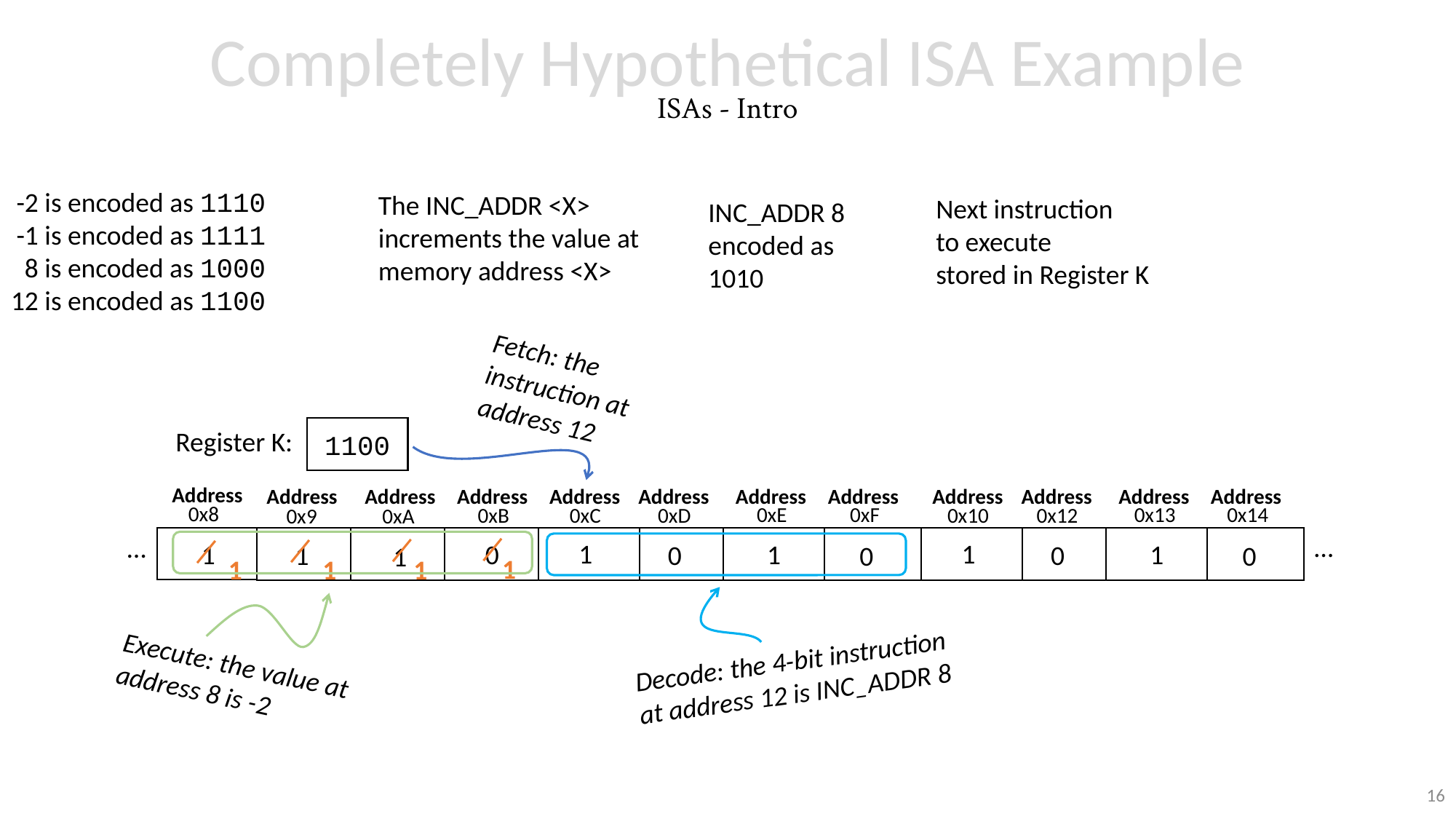

# Completely Hypothetical ISA Example ISAs - Intro
-2 is encoded as 1110
-1 is encoded as 1111
8 is encoded as 1000
12 is encoded as 1100
The INC_ADDR <X>
increments the value at
memory address <X>
Next instruction
to execute
stored in Register K
INC_ADDR 8
encoded as
1010
Fetch: the instruction at address 12

1100
Register K:
Address
Address
Address
Address
Address
Address
Address
Address
Address
Address
Address
Address
0x8
0xE
0x13
0xF
0x14
0xD
0x12
0xC
0x10
0xB
0xA
0x9
…
…

1

1

1
1
1
0
0
0
1
0
0
1

Execute: the value at
address 8 is -2

Decode: the 4-bit instruction at address 12 is INC_ADDR 8
1
1
1
1
16